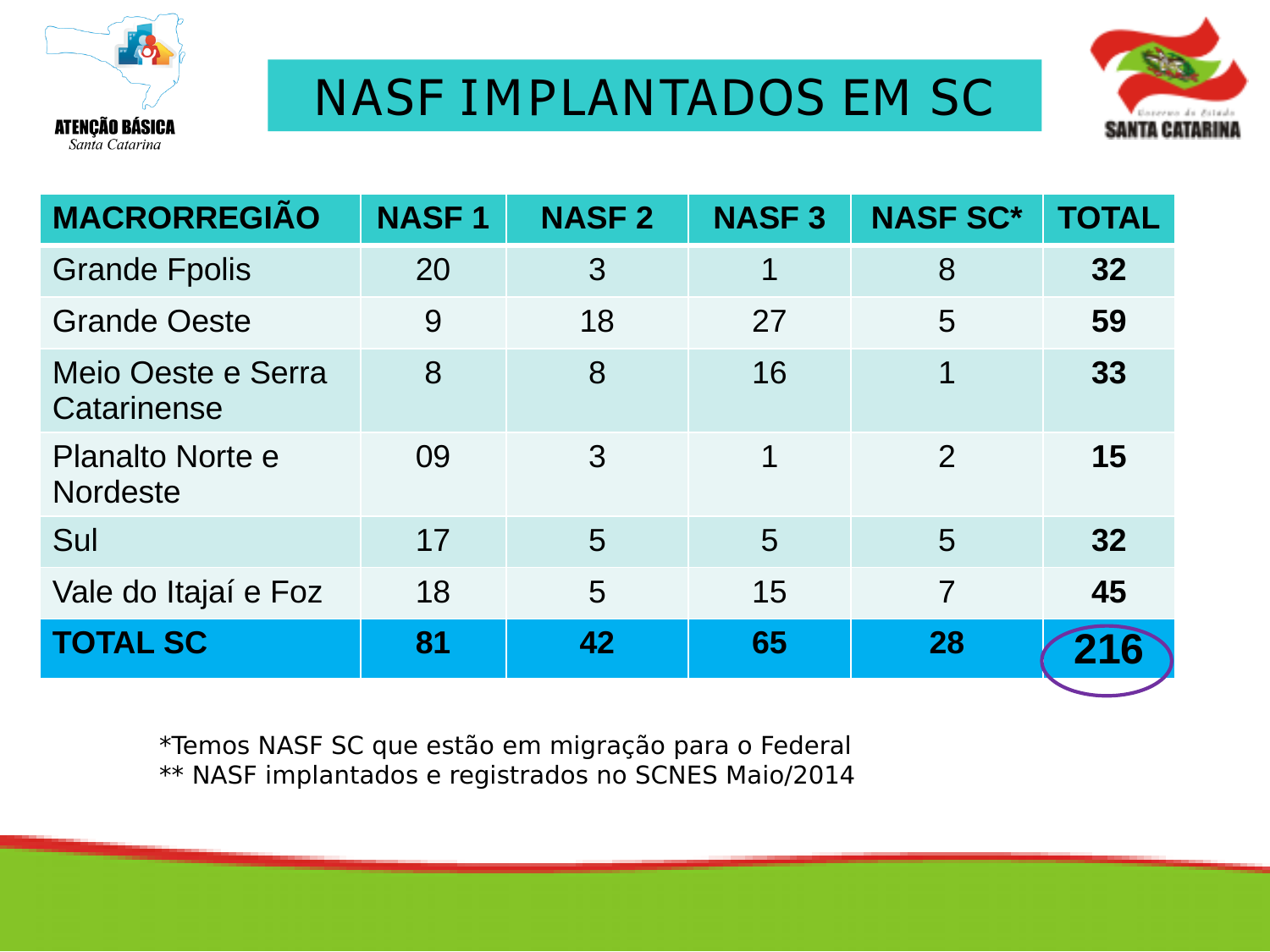

NASF IMPLANTADOS EM SC
| MACRORREGIÃO | NASF 1 | NASF 2 | NASF 3 | NASF SC\* | TOTAL |
| --- | --- | --- | --- | --- | --- |
| Grande Fpolis | 20 | 3 | 1 | 8 | 32 |
| Grande Oeste | 9 | 18 | 27 | 5 | 59 |
| Meio Oeste e Serra Catarinense | 8 | 8 | 16 | 1 | 33 |
| Planalto Norte e Nordeste | 09 | 3 | 1 | 2 | 15 |
| Sul | 17 | 5 | 5 | 5 | 32 |
| Vale do Itajaí e Foz | 18 | 5 | 15 | 7 | 45 |
| TOTAL SC | 81 | 42 | 65 | 28 | 216 |

*Temos NASF SC que estão em migração para o Federal
** NASF implantados e registrados no SCNES Maio/2014